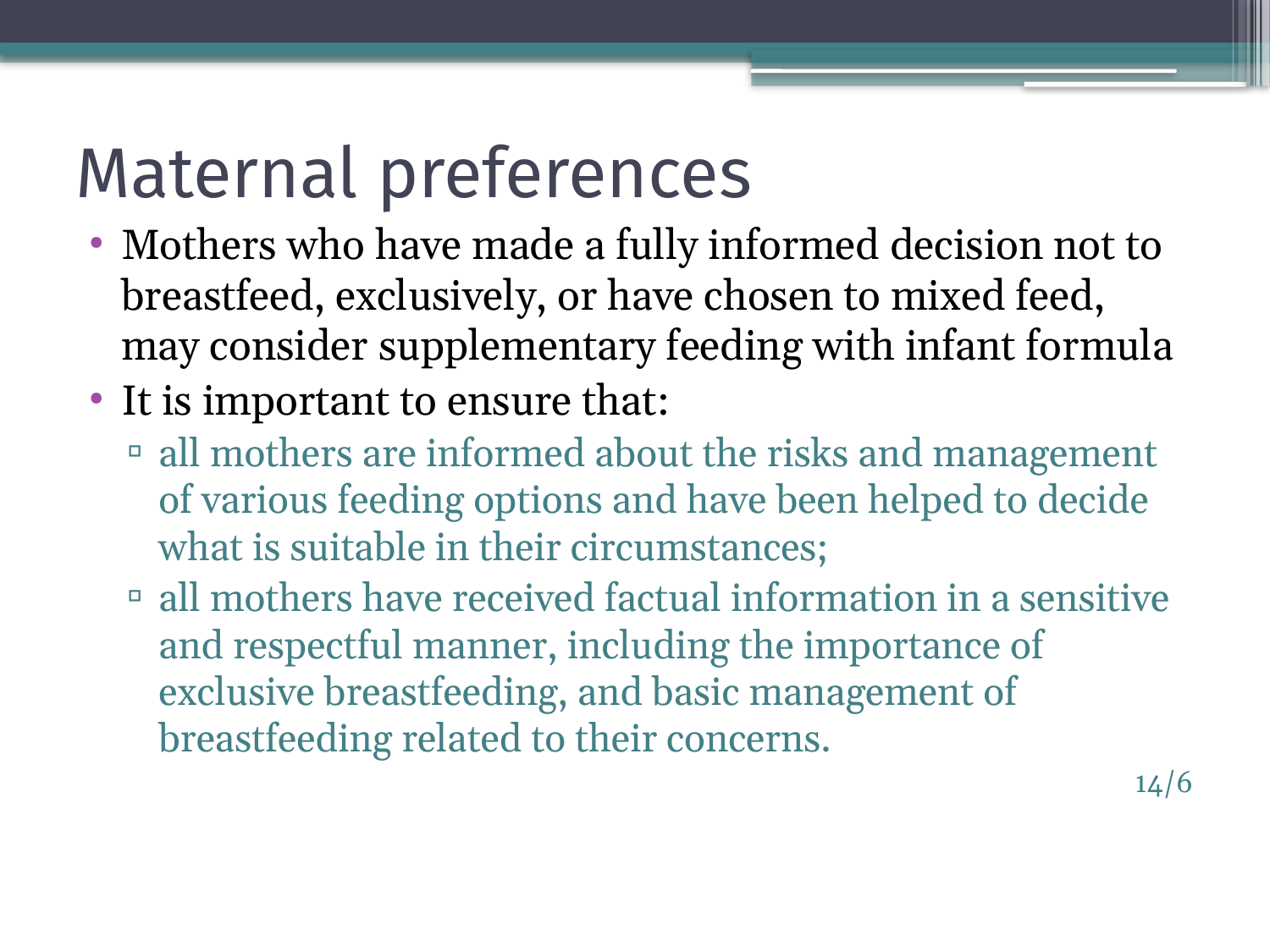

# Maternal preferences
Mothers who have made a fully informed decision not to breastfeed, exclusively, or have chosen to mixed feed, may consider supplementary feeding with infant formula
It is important to ensure that:
all mothers are informed about the risks and management of various feeding options and have been helped to decide what is suitable in their circumstances;
all mothers have received factual information in a sensitive and respectful manner, including the importance of exclusive breastfeeding, and basic management of breastfeeding related to their concerns.
14/6